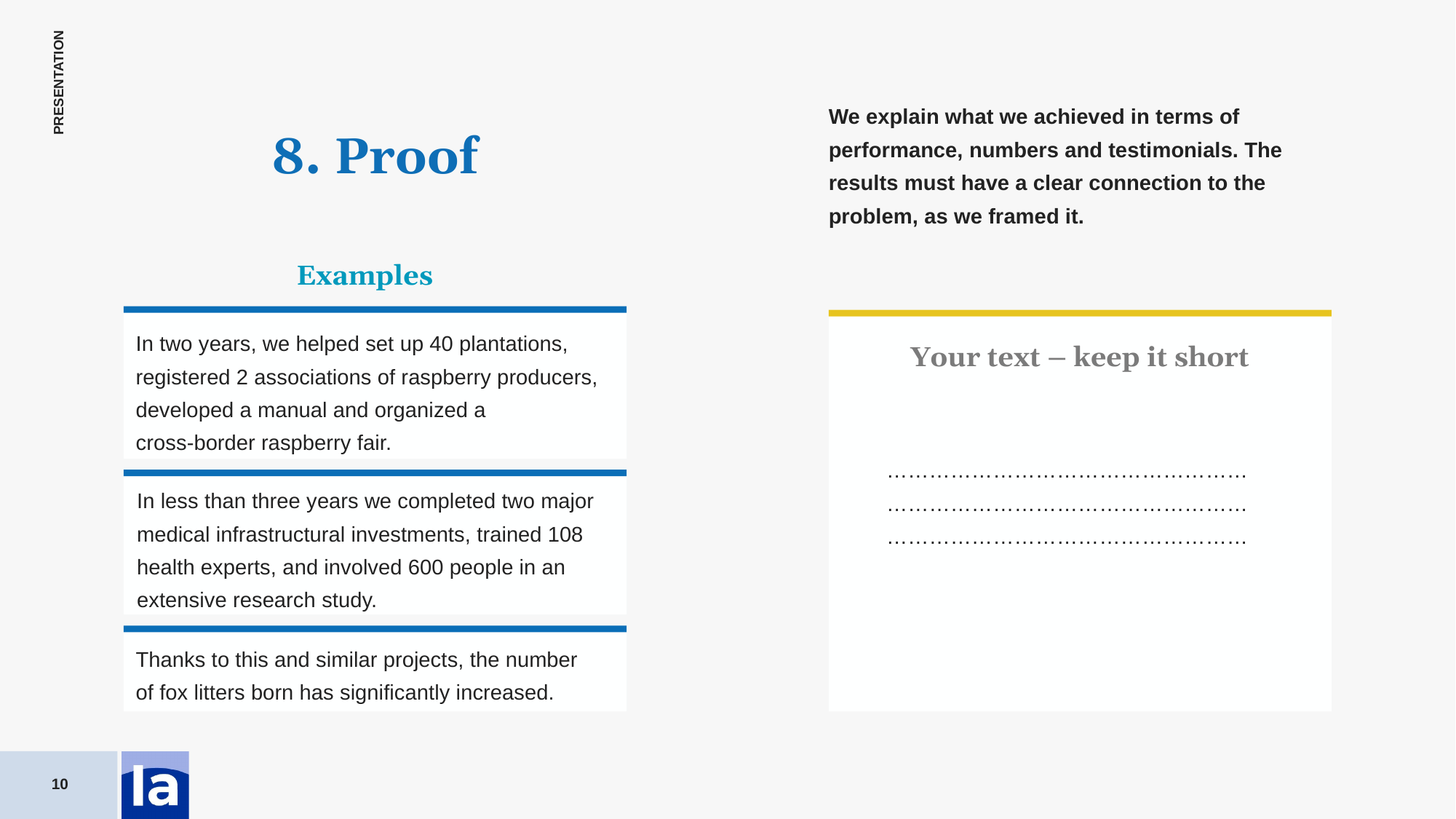

We explain what we achieved in terms of performance, numbers and testimonials. The results must have a clear connection to the problem, as we framed it.
8. Proof
Examples

In two years, we helped set up 40 plantations, registered 2 associations of raspberry producers, developed a manual and organized a          cross-border raspberry fair.
Your text – keep it short
………………………………………………………………………………………………………………………………………

In less than three years we completed two major medical infrastructural investments, trained 108 health experts, and involved 600 people in an extensive research study.

Thanks to this and similar projects, the number of fox litters born has significantly increased.